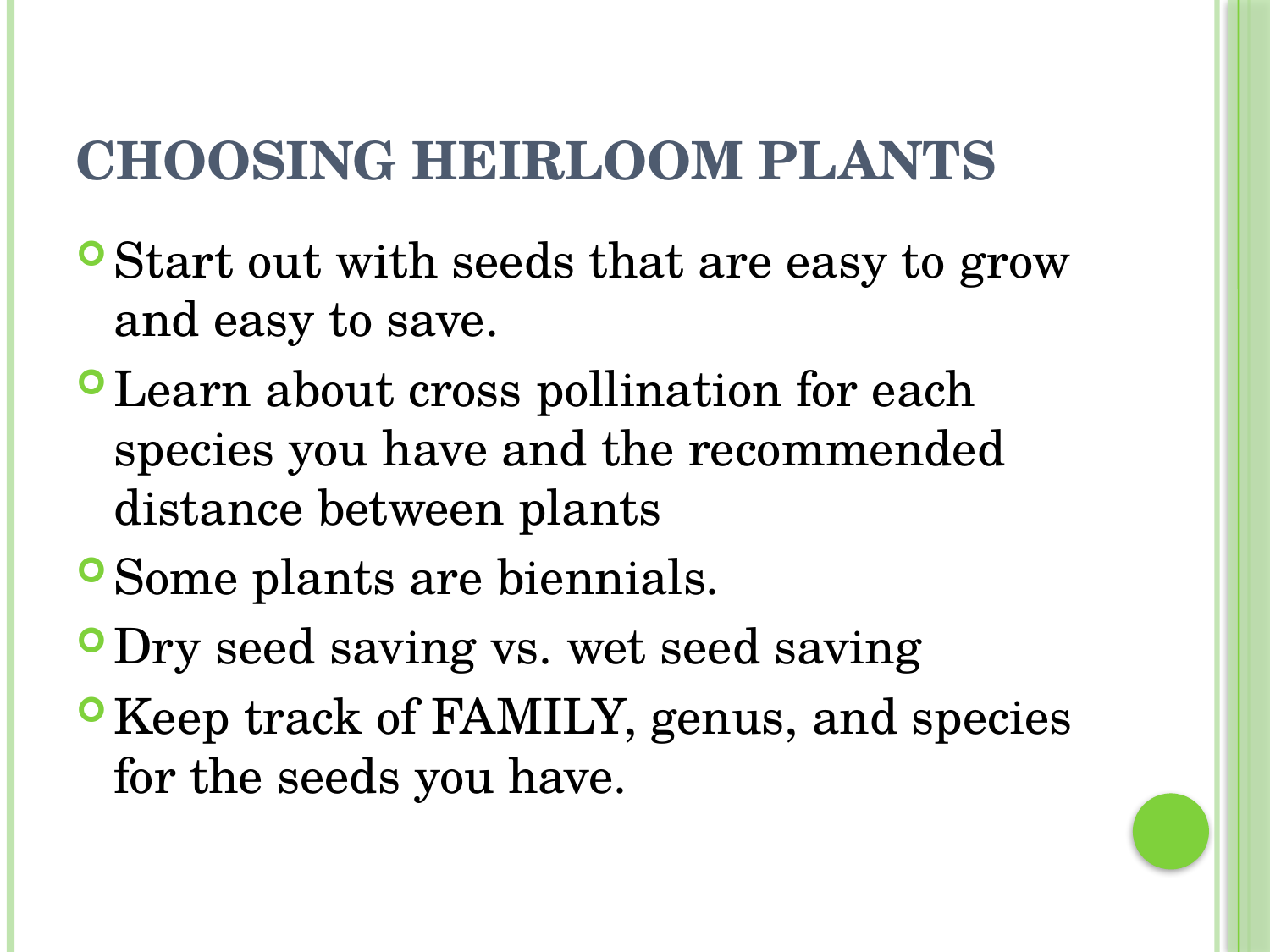

# Choosing Heirloom Plants
Start out with seeds that are easy to grow and easy to save.
Learn about cross pollination for each species you have and the recommended distance between plants
Some plants are biennials.
Dry seed saving vs. wet seed saving
Keep track of FAMILY, genus, and species for the seeds you have.